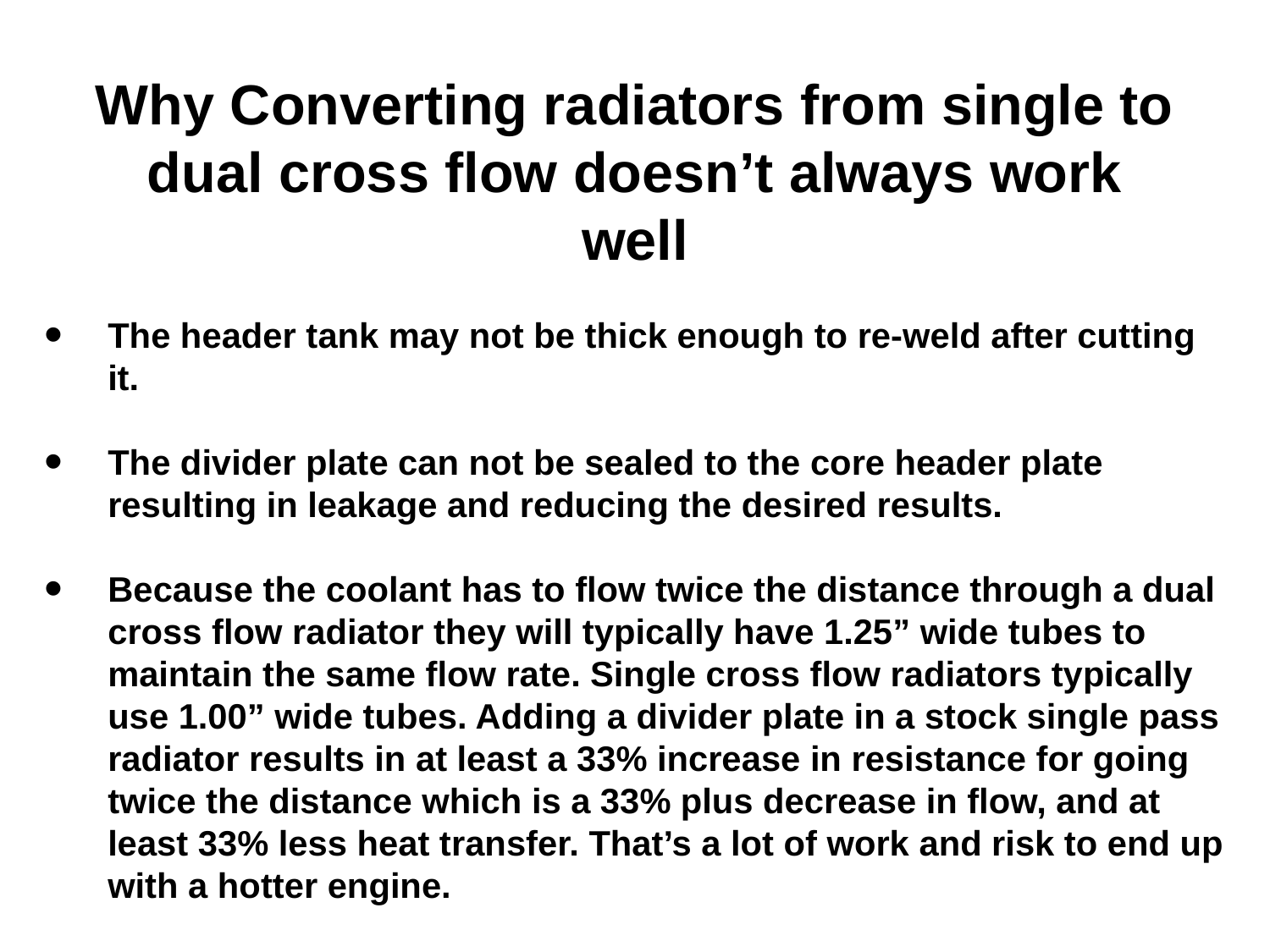

Why Converting radiators from single to dual cross flow doesn’t always work well
The header tank may not be thick enough to re-weld after cutting it.

The divider plate can not be sealed to the core header plate resulting in leakage and reducing the desired results.

Because the coolant has to flow twice the distance through a dual cross flow radiator they will typically have 1.25” wide tubes to maintain the same flow rate. Single cross flow radiators typically use 1.00” wide tubes. Adding a divider plate in a stock single pass radiator results in at least a 33% increase in resistance for going twice the distance which is a 33% plus decrease in flow, and at least 33% less heat transfer. That’s a lot of work and risk to end up with a hotter engine.